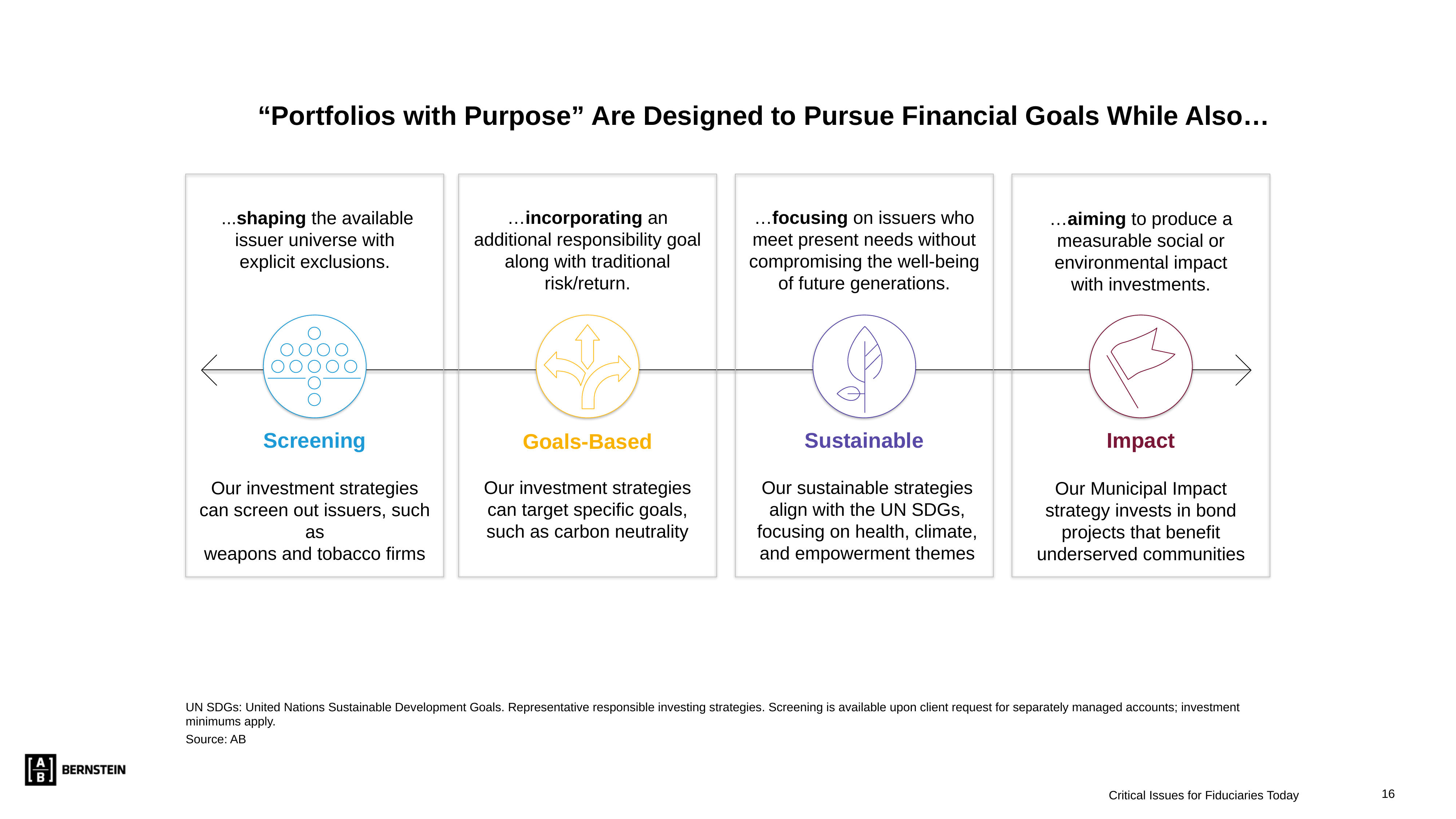

# “Portfolios with Purpose” Are Designed to Pursue Financial Goals While Also…

…incorporating an additional responsibility goal along with traditional risk/return.
…focusing on issuers who
meet present needs without
compromising the well-being
of future generations.
 ...shaping the available issuer universe with explicit exclusions.
…aiming to produce a measurable social or environmental impact
with investments.

Impact
Screening
Sustainable
Goals-Based
Our investment strategies can target specific goals, such as carbon neutrality
Our sustainable strategies align with the UN SDGs, focusing on health, climate, and empowerment themes
Our investment strategies can screen out issuers, such as
weapons and tobacco firms
Our Municipal Impact strategy invests in bond projects that benefit underserved communities

UN SDGs: United Nations Sustainable Development Goals. Representative responsible investing strategies. Screening is available upon client request for separately managed accounts; investment minimums apply.
Source: AB